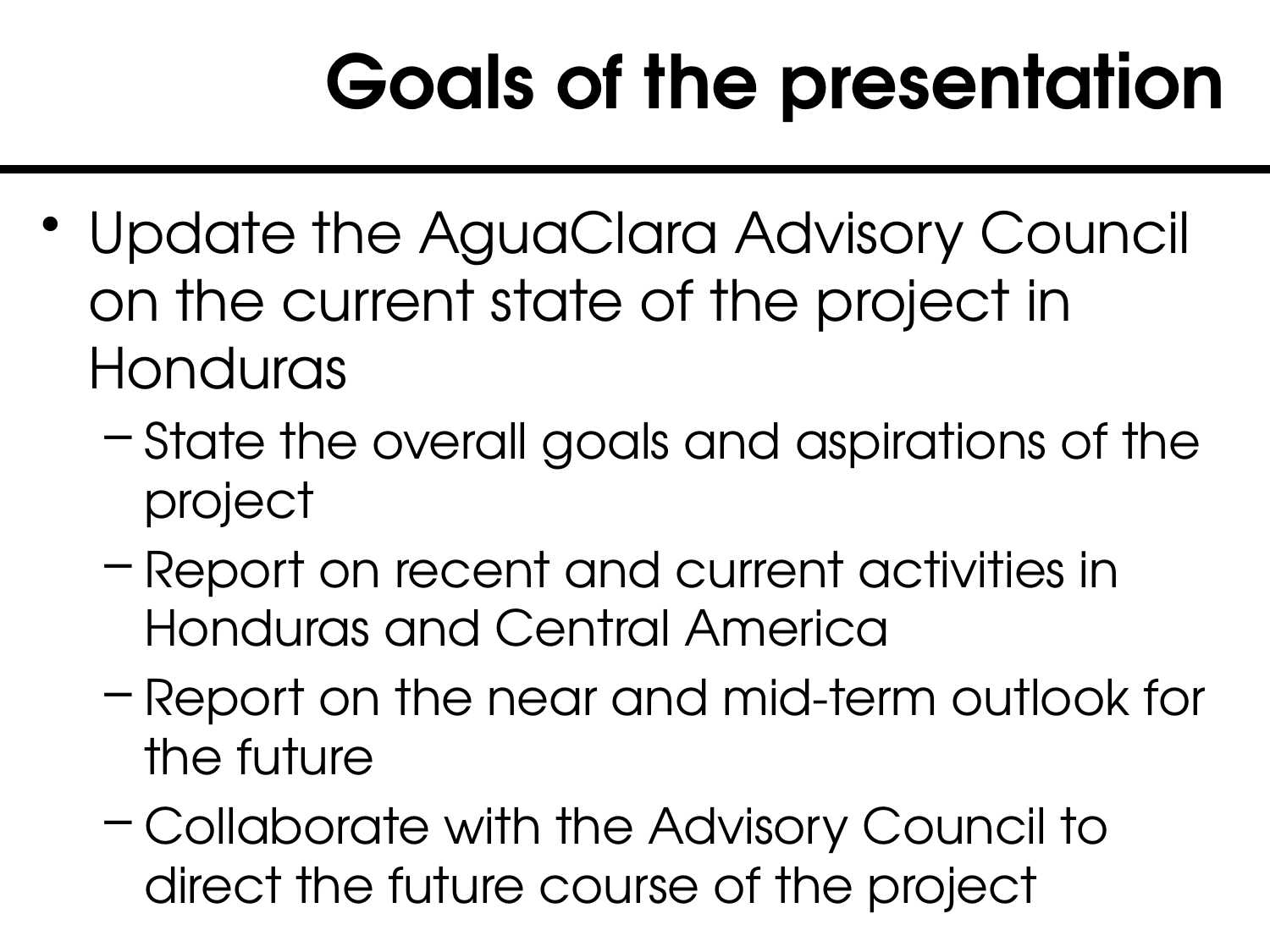

# Goals of the presentation
Update the AguaClara Advisory Council on the current state of the project in Honduras
State the overall goals and aspirations of the project
Report on recent and current activities in Honduras and Central America
Report on the near and mid-term outlook for the future
Collaborate with the Advisory Council to direct the future course of the project